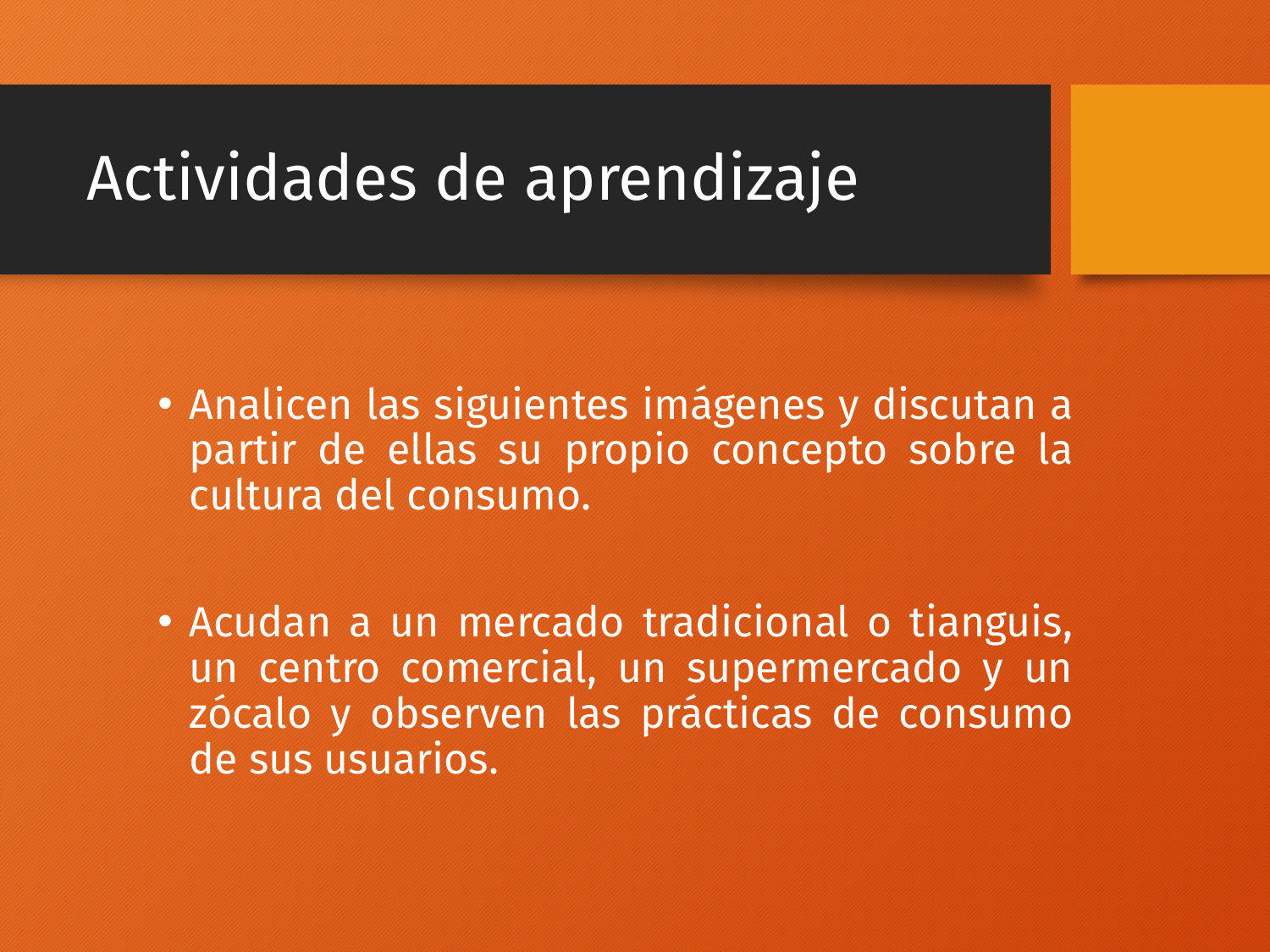

# Actividades de aprendizaje
Analicen las siguientes imágenes y discutan a partir de ellas su propio concepto sobre la cultura del consumo.

Acudan a un mercado tradicional o tianguis, un centro comercial, un supermercado y un zócalo y observen las prácticas de consumo de sus usuarios.